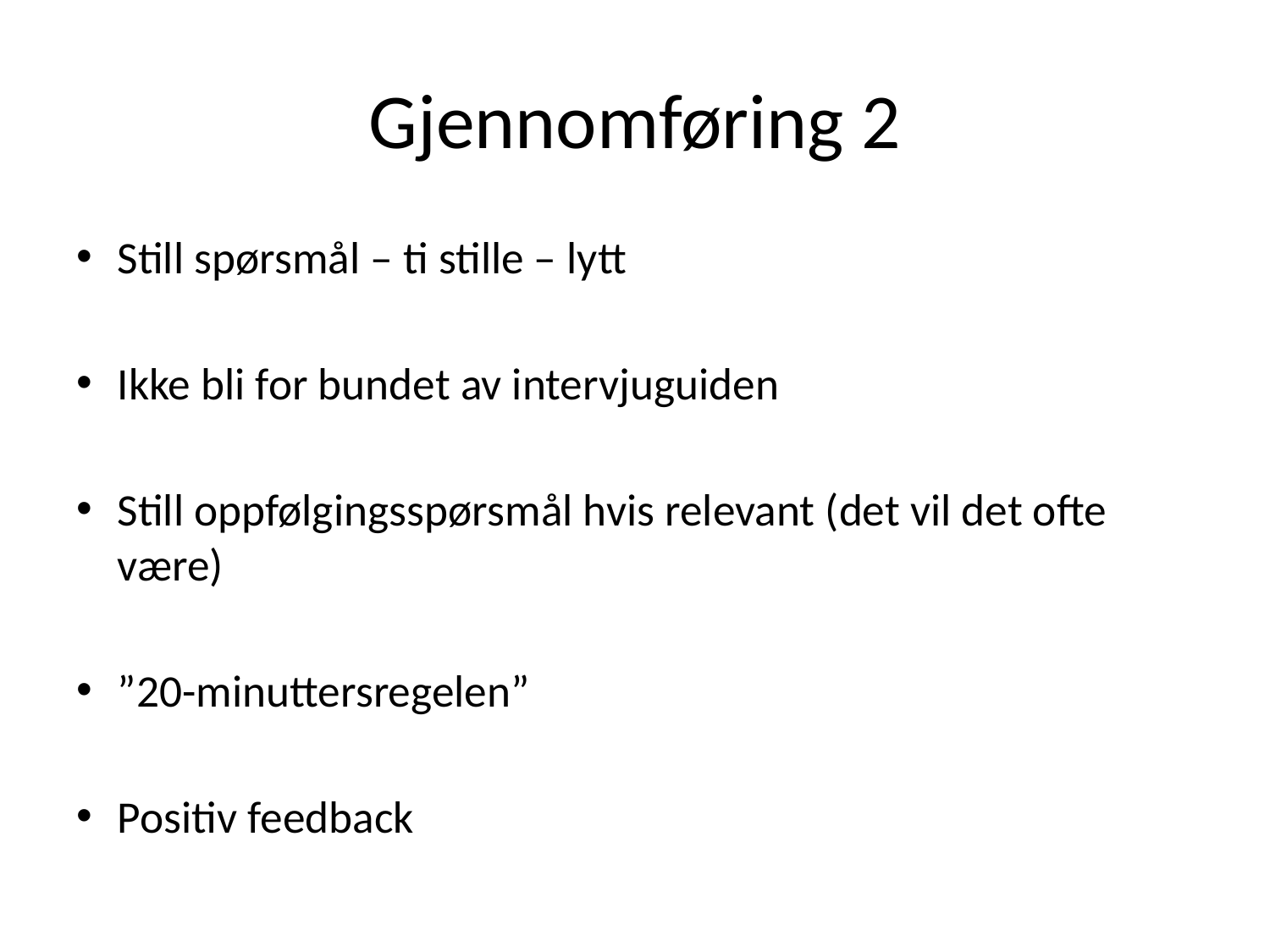

# Gjennomføring 2
Still spørsmål – ti stille – lytt

Ikke bli for bundet av intervjuguiden

Still oppfølgingsspørsmål hvis relevant (det vil det ofte være)

”20-minuttersregelen”

Positiv feedback